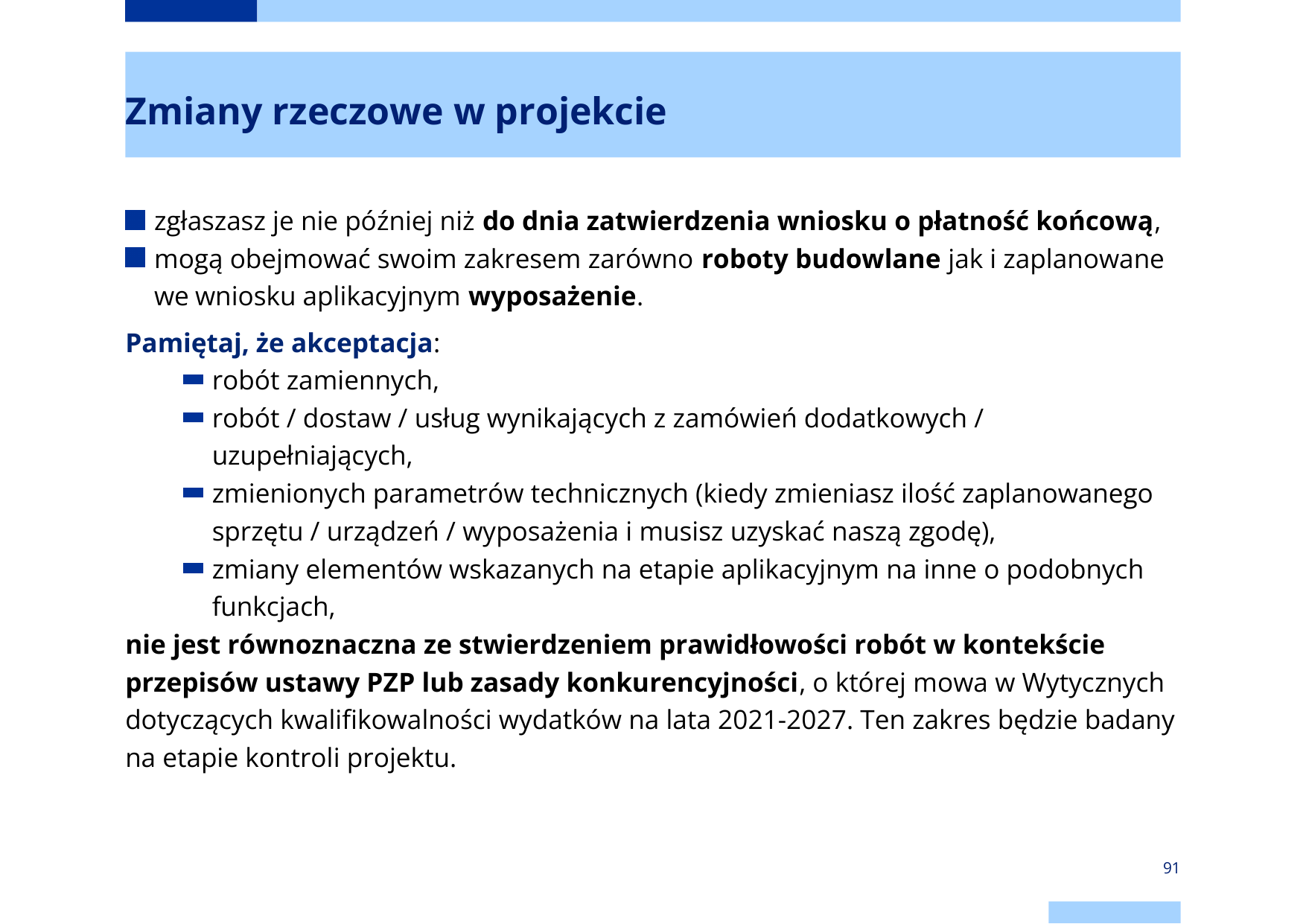

# Zmiany rzeczowe w projekcie
zgłaszasz je nie później niż do dnia zatwierdzenia wniosku o płatność końcową,
mogą obejmować swoim zakresem zarówno roboty budowlane jak i zaplanowane we wniosku aplikacyjnym wyposażenie.
Pamiętaj, że akceptacja:
robót zamiennych,
robót / dostaw / usług wynikających z zamówień dodatkowych / uzupełniających,
zmienionych parametrów technicznych (kiedy zmieniasz ilość zaplanowanego sprzętu / urządzeń / wyposażenia i musisz uzyskać naszą zgodę),
zmiany elementów wskazanych na etapie aplikacyjnym na inne o podobnych funkcjach,
nie jest równoznaczna ze stwierdzeniem prawidłowości robót w kontekście przepisów ustawy PZP lub zasady konkurencyjności, o której mowa w Wytycznych dotyczących kwalifikowalności wydatków na lata 2021-2027. Ten zakres będzie badany na etapie kontroli projektu.

91